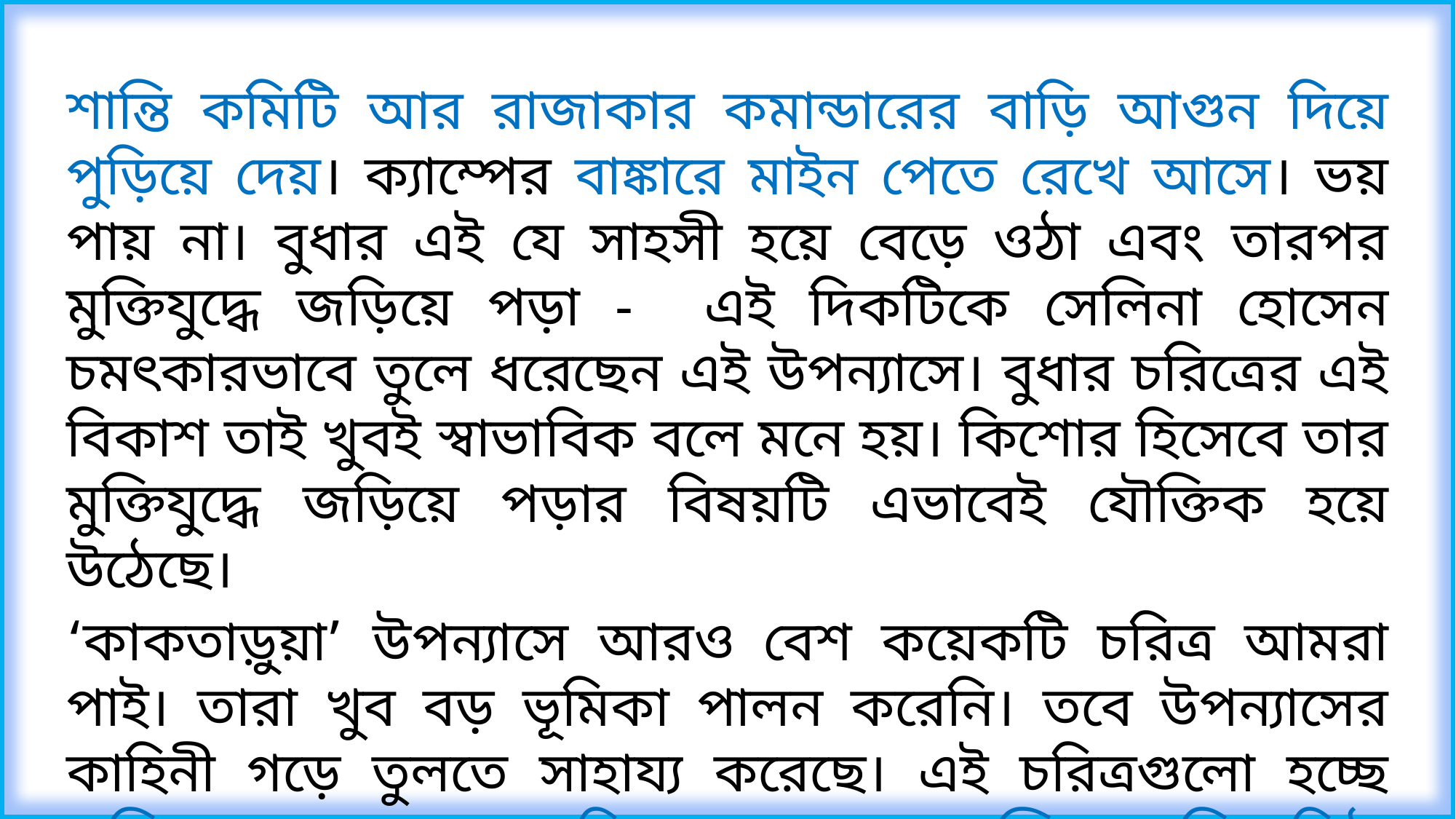

শান্তি কমিটি আর রাজাকার কমান্ডারের বাড়ি আগুন দিয়ে পুড়িয়ে দেয়। ক্যাম্পের বাঙ্কারে মাইন পেতে রেখে আসে। ভয় পায় না। বুধার এই যে সাহসী হয়ে বেড়ে ওঠা এবং তারপর মুক্তিযুদ্ধে জড়িয়ে পড়া -  এই দিকটিকে সেলিনা হোসেন চমৎকারভাবে তুলে ধরেছেন এই উপন্যাসে। বুধার চরিত্রের এই বিকাশ তাই খুবই স্বাভাবিক বলে মনে হয়। কিশোর হিসেবে তার মুক্তিযুদ্ধে জড়িয়ে পড়ার বিষয়টি এভাবেই যৌক্তিক হয়ে উঠেছে।
‘কাকতাড়ুয়া’ উপন্যাসে আরও বেশ কয়েকটি চরিত্র আমরা পাই। তারা খুব বড় ভূমিকা পালন করেনি। তবে উপন্যাসের কাহিনী গড়ে তুলতে সাহায্য করেছে। এই চরিত্রগুলো হচ্ছে কুন্তি, নোলক বুয়া, হরিকাকু, আহাদ মুন্সি, আলি, মিঠু, ফুলকলি, রাজাকার কুদ্দুস ও মুক্তিযোদ্ধা শিল্পী শাহাবুদ্দিন।